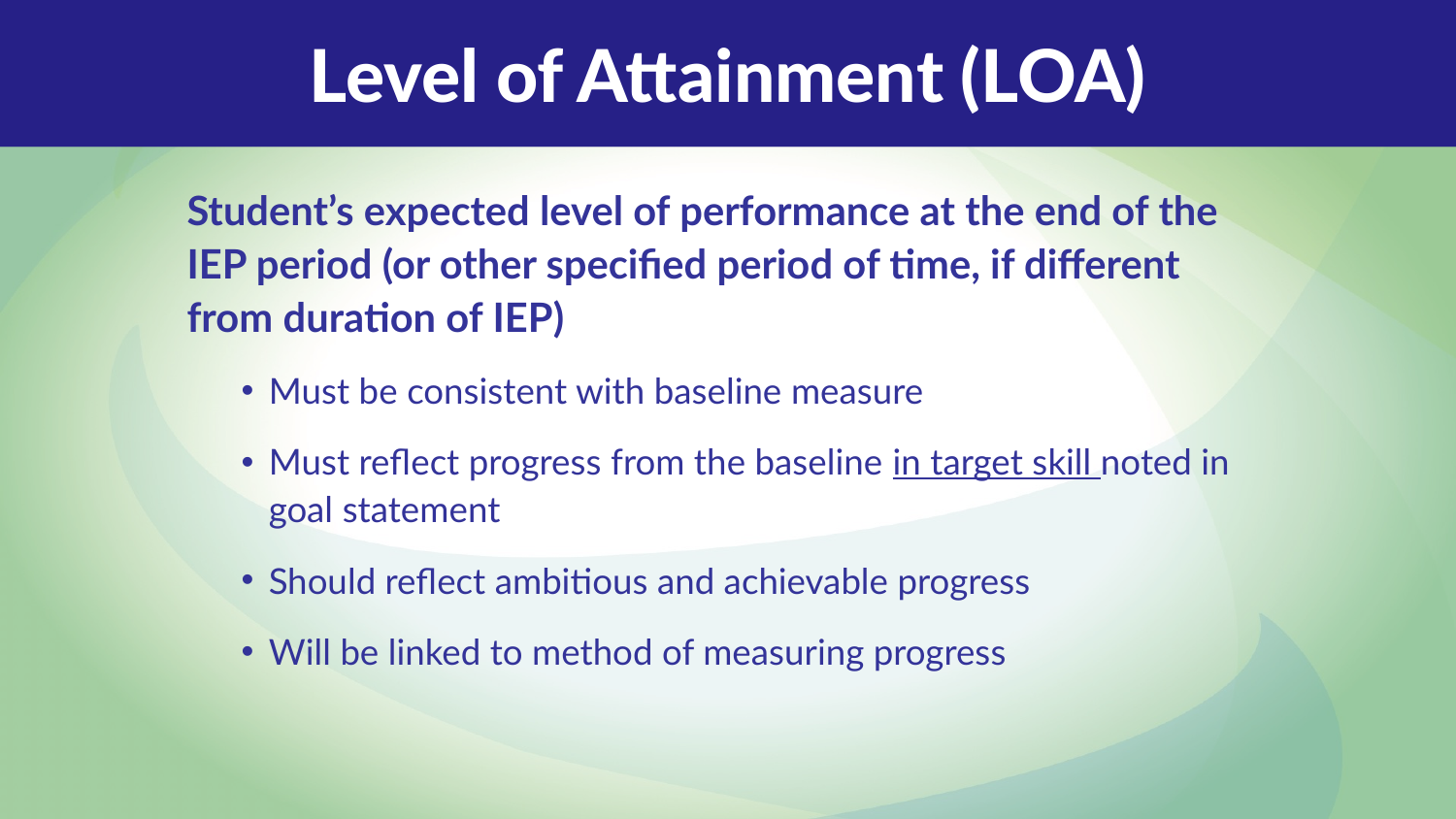

Level of Attainment (LOA)
Student’s expected level of performance at the end of the IEP period (or other specified period of time, if different from duration of IEP)
Must be consistent with baseline measure
Must reflect progress from the baseline in target skill noted in goal statement
Should reflect ambitious and achievable progress
Will be linked to method of measuring progress